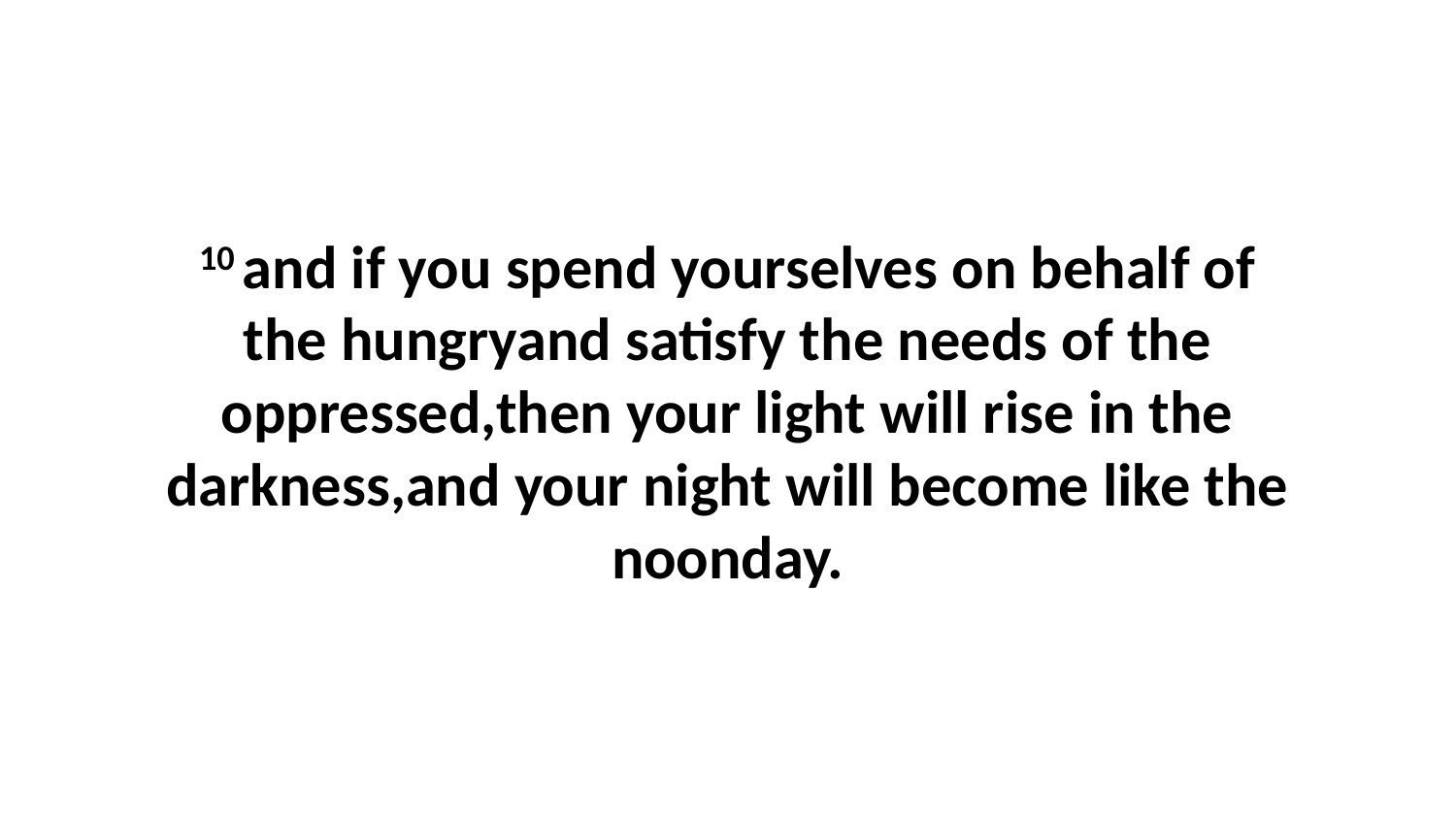

10 and if you spend yourselves on behalf of the hungryand satisfy the needs of the oppressed,then your light will rise in the darkness,and your night will become like the noonday.